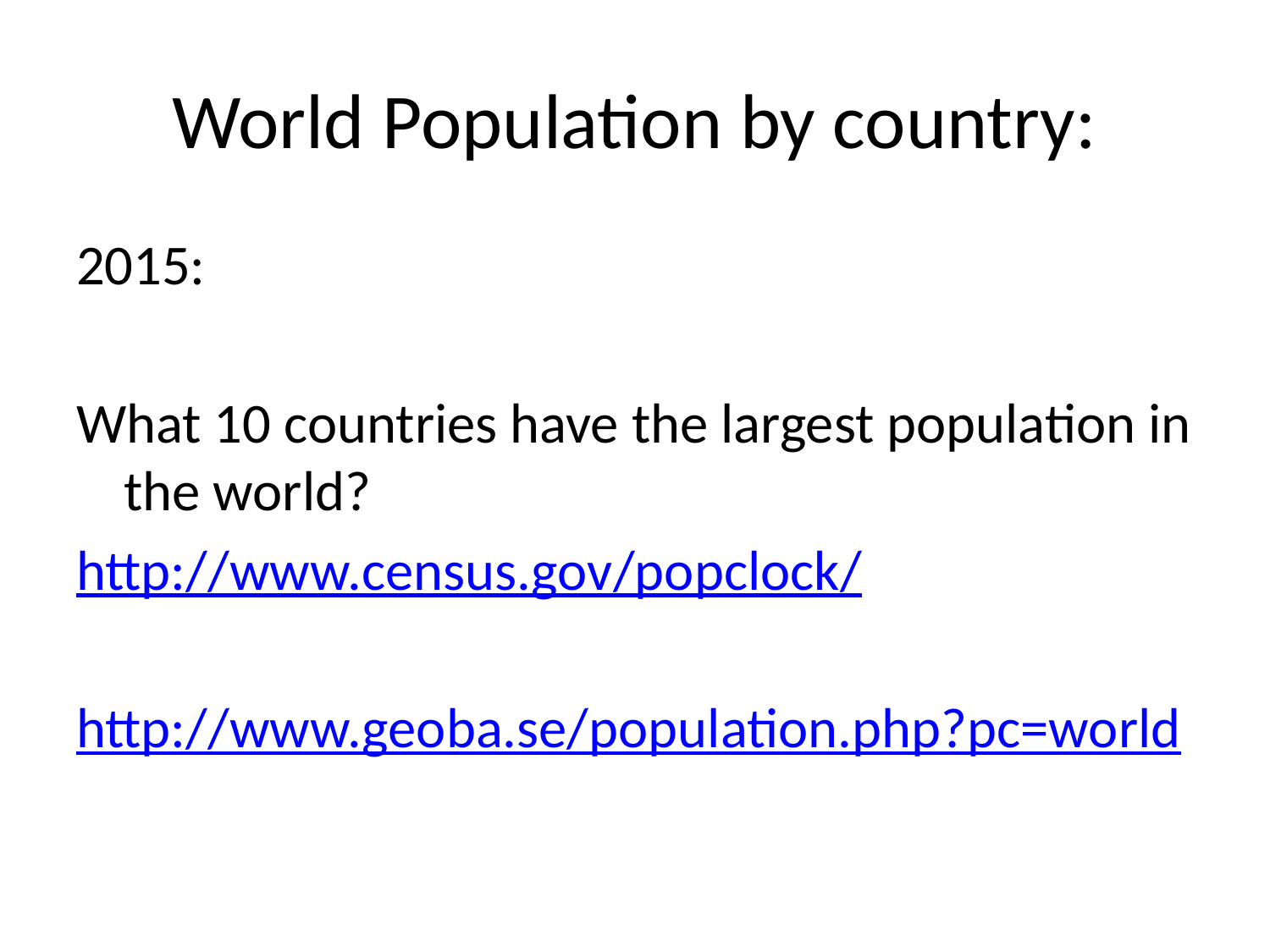

# World Population by country:
2015:

What 10 countries have the largest population in the world?
http://www.census.gov/popclock/

http://www.geoba.se/population.php?pc=world